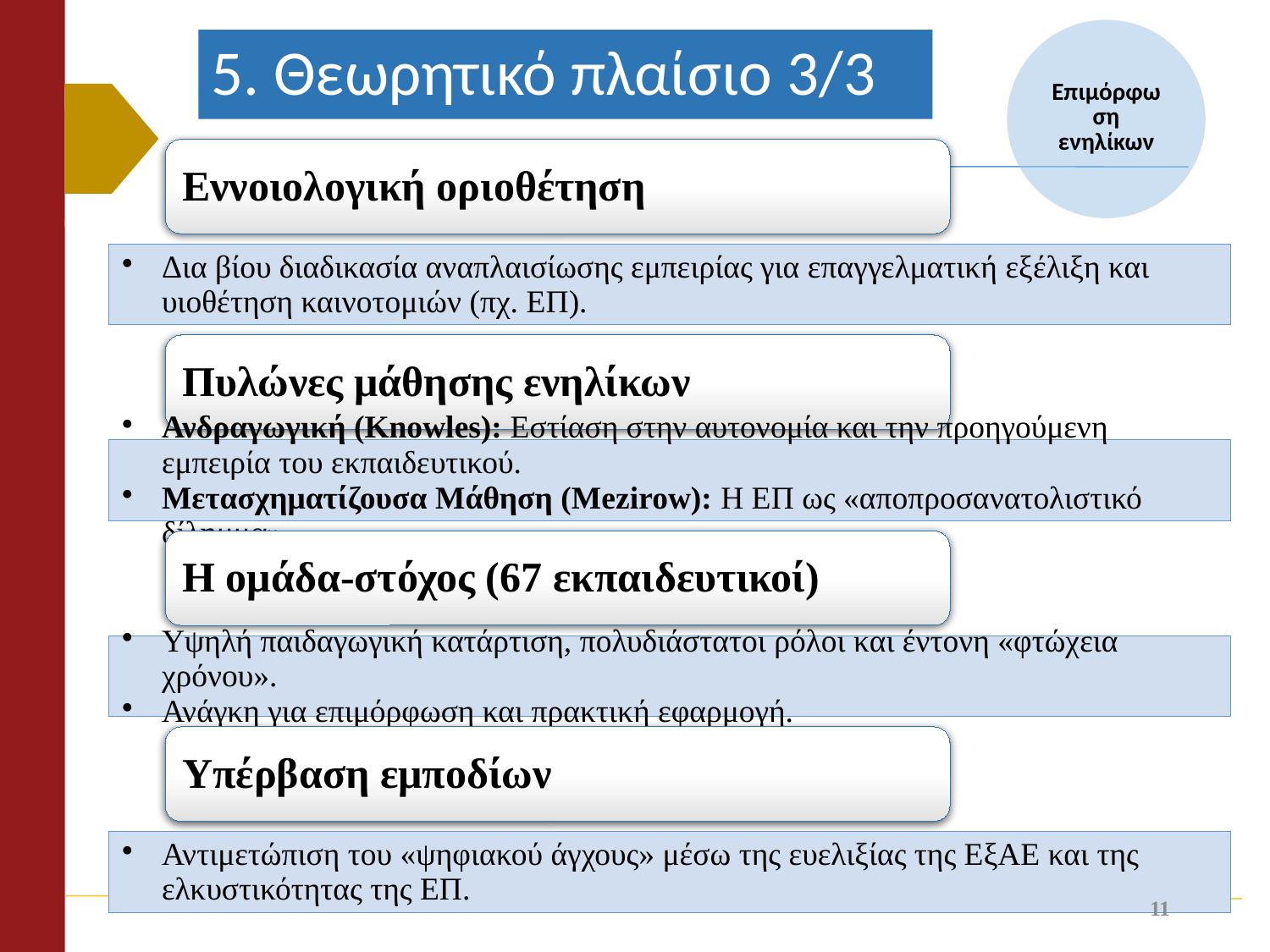

Επιμόρφωση ενηλίκων
# 5. Θεωρητικό πλαίσιο 3/3
Εννοιολογική οριοθέτηση
Πυλώνες μάθησης ενηλίκων
Δια βίου διαδικασία αναπλαισίωσης εμπειρίας για επαγγελματική εξέλιξη και υιοθέτηση καινοτομιών (πχ. ΕΠ).
Ανδραγωγική (Knowles): Εστίαση στην αυτονομία και την προηγούμενη εμπειρία του εκπαιδευτικού.
Η ομάδα-στόχος (67 εκπαιδευτικοί)
Υψηλή παιδαγωγική κατάρτιση, πολυδιάστατοι ρόλοι και έντονη «φτώχεια χρόνου».
Ανάγκη για επιμόρφωση και πρακτική εφαρμογή.
Υπέρβαση εμποδίων
Αντιμετώπιση του «ψηφιακού άγχους» μέσω της ευελιξίας της ΕξΑΕ και της ελκυστικότητας της ΕΠ.
Μετασχηματίζουσα Μάθηση (Mezirow): Η ΕΠ ως «αποπροσανατολιστικό δίλημμα».
11